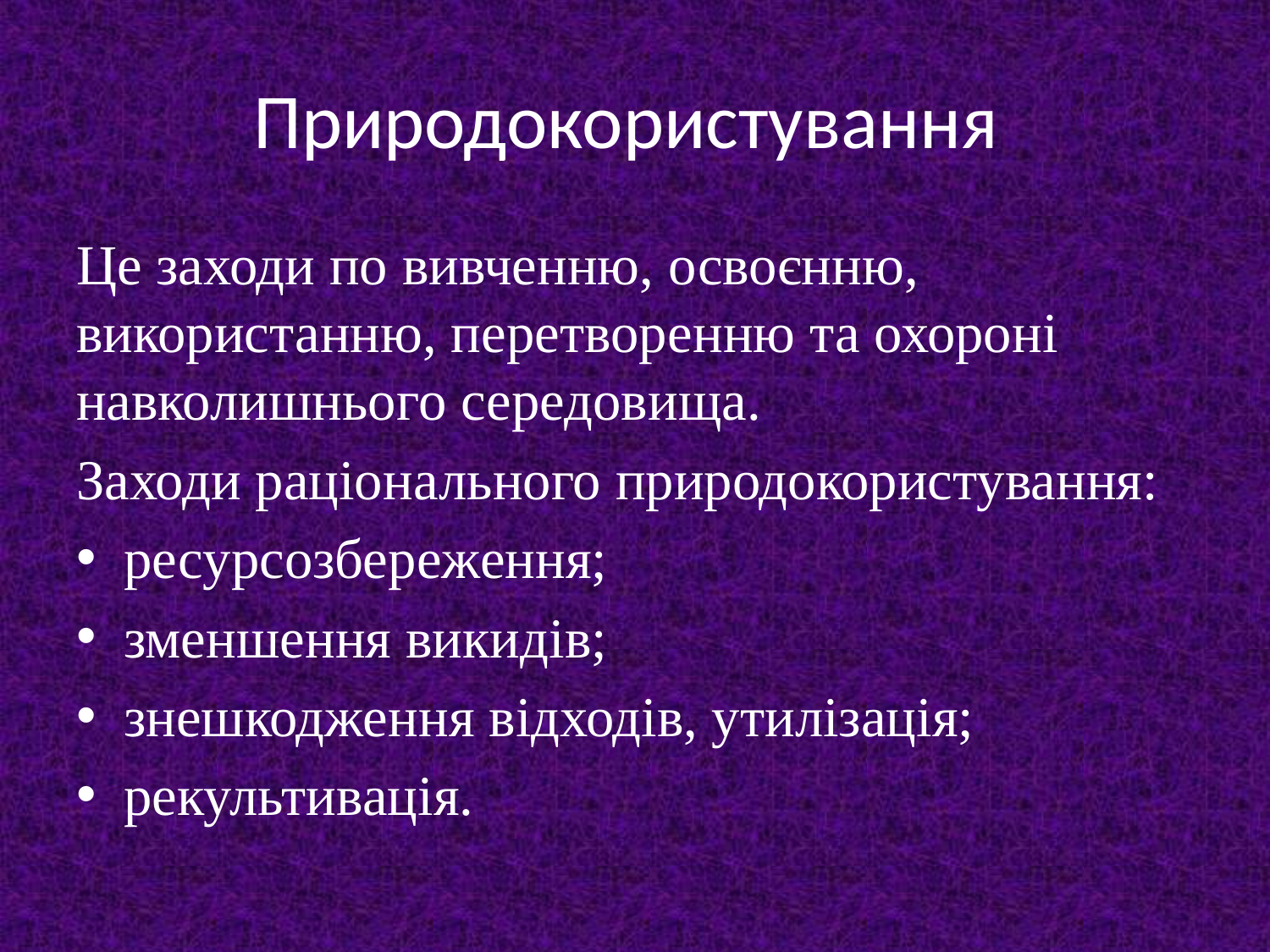

# Природокористування
Це заходи по вивченню, освоєнню, використанню, перетворенню та охороні навколишнього середовища.
Заходи раціонального природокористування:
ресурсозбереження;
зменшення викидів;
знешкодження відходів, утилізація;
рекультивація.